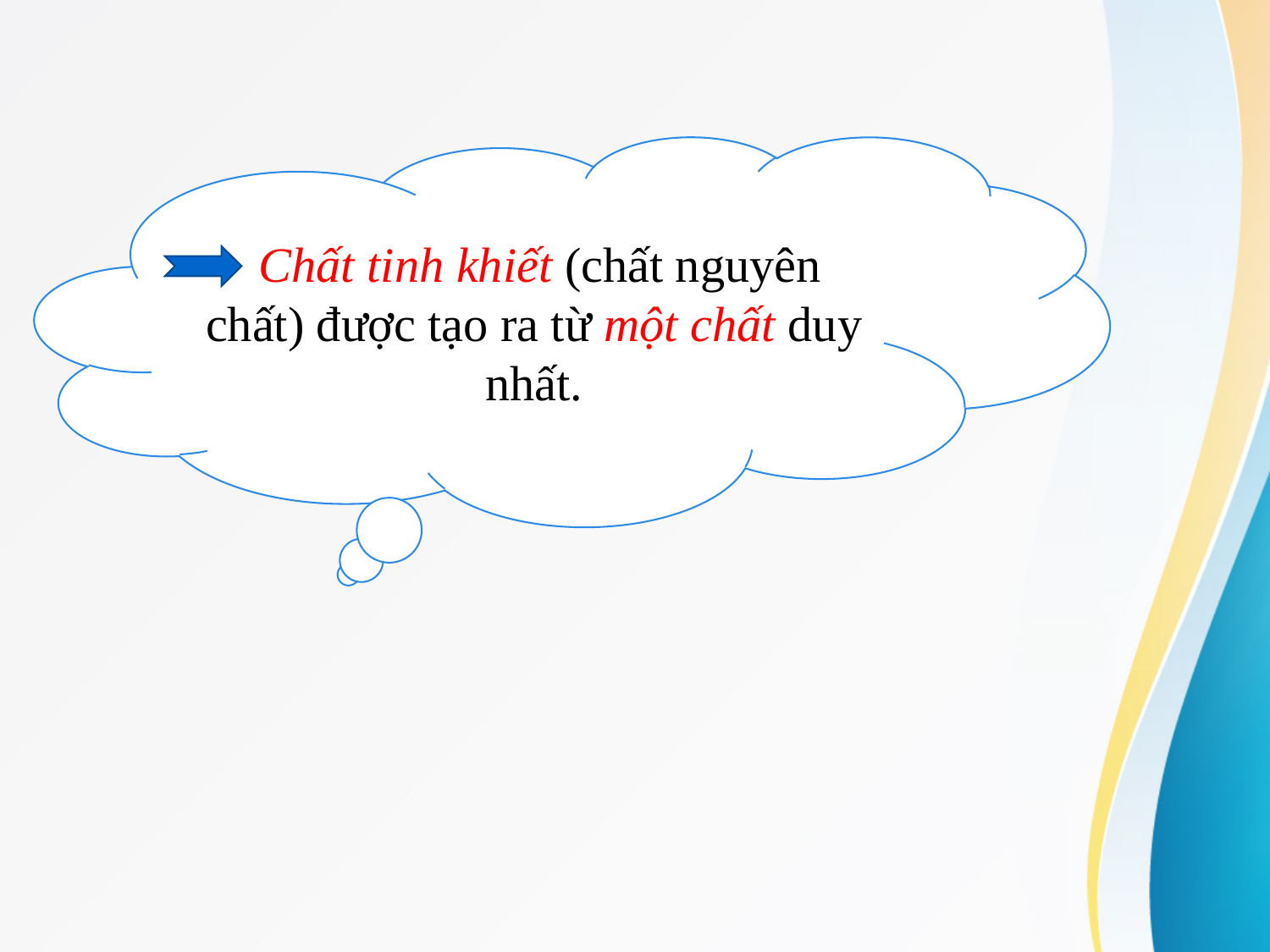

Chất tinh khiết (chất nguyên chất) được tạo ra từ một chất duy nhất.